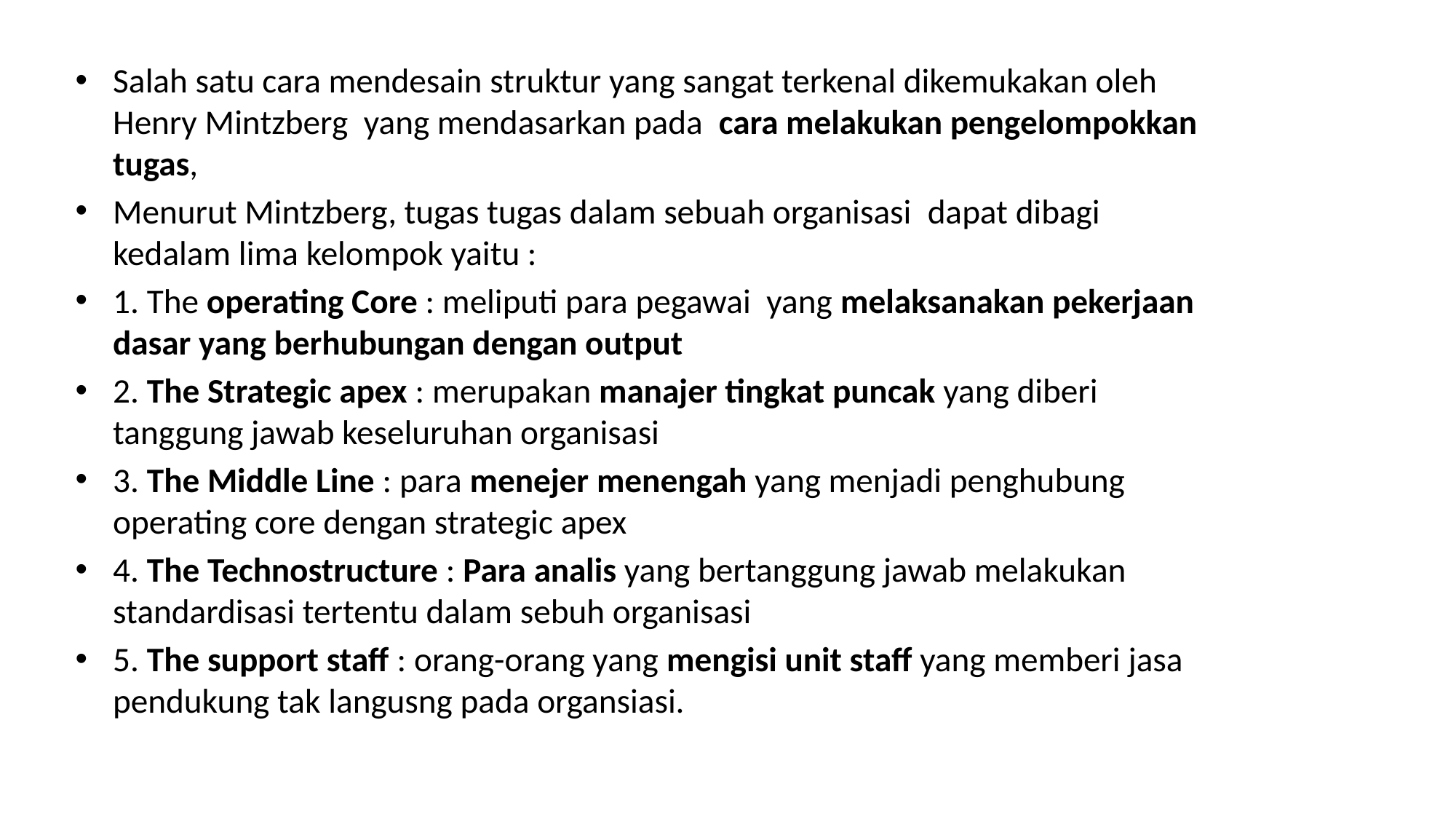

Salah satu cara mendesain struktur yang sangat terkenal dikemukakan oleh  Henry Mintzberg  yang mendasarkan pada  cara melakukan pengelompokkan tugas,
Menurut Mintzberg, tugas tugas dalam sebuah organisasi  dapat dibagi kedalam lima kelompok yaitu :
1. The operating Core : meliputi para pegawai  yang melaksanakan pekerjaan dasar yang berhubungan dengan output
2. The Strategic apex : merupakan manajer tingkat puncak yang diberi tanggung jawab keseluruhan organisasi
3. The Middle Line : para menejer menengah yang menjadi penghubung operating core dengan strategic apex
4. The Technostructure : Para analis yang bertanggung jawab melakukan standardisasi tertentu dalam sebuh organisasi
5. The support staff : orang-orang yang mengisi unit staff yang memberi jasa pendukung tak langusng pada organsiasi.